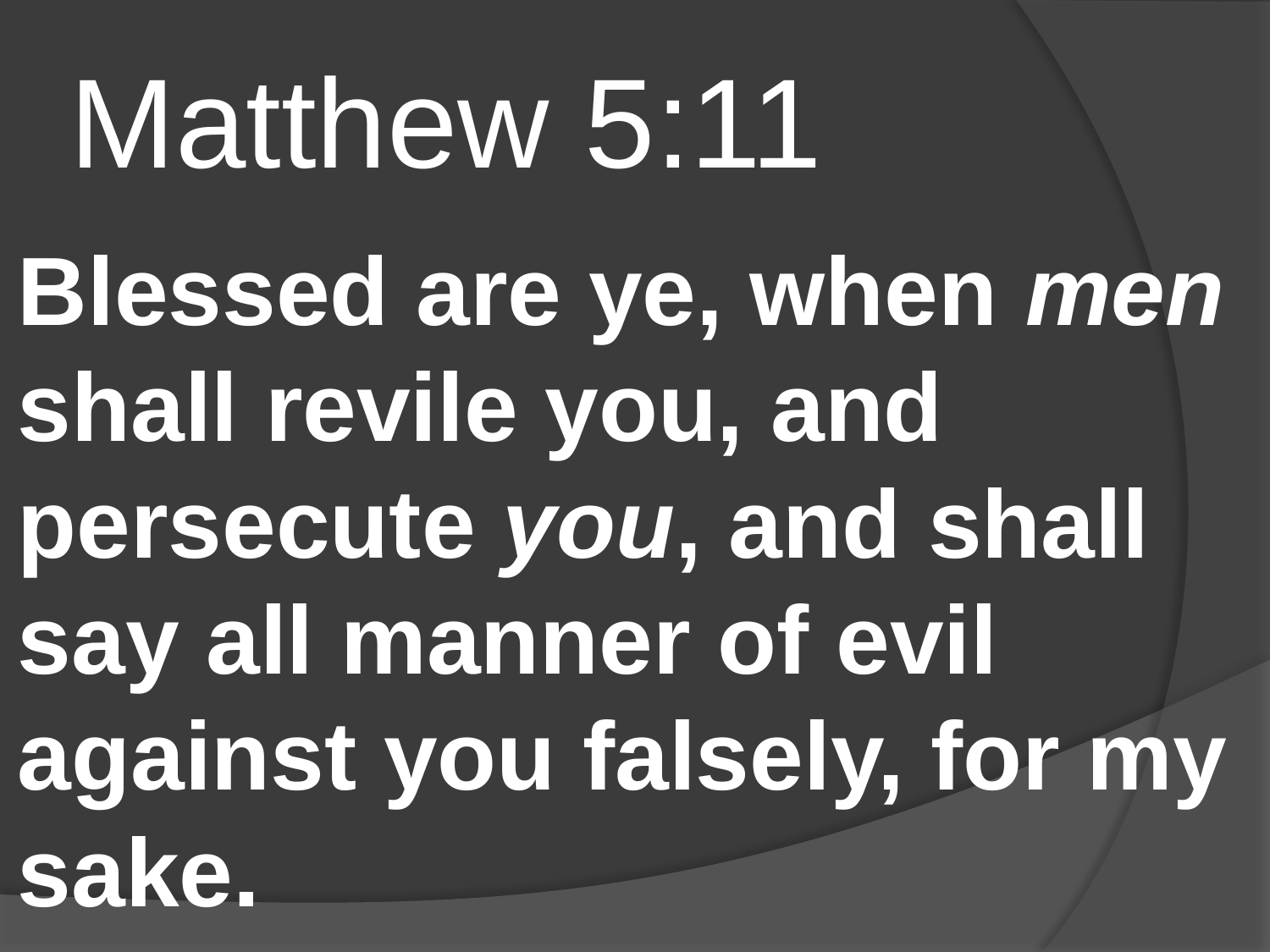

# Matthew 5:11
Blessed are ye, when men shall revile you, and persecute you, and shall say all manner of evil against you falsely, for my sake.